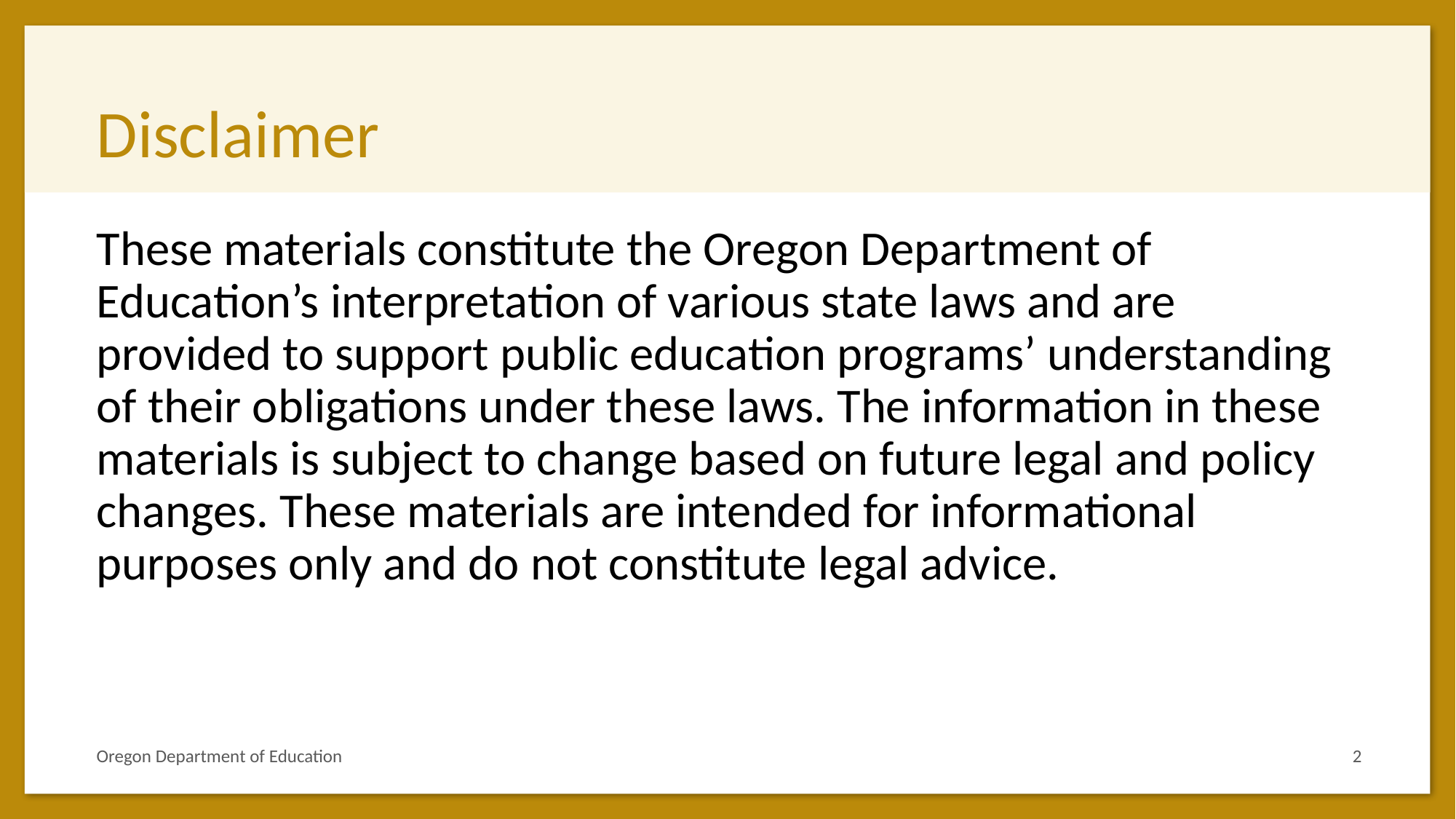

# Disclaimer
These materials constitute the Oregon Department of Education’s interpretation of various state laws and are provided to support public education programs’ understanding of their obligations under these laws. The information in these materials is subject to change based on future legal and policy changes. These materials are intended for informational purposes only and do not constitute legal advice.

Oregon Department of Education
2